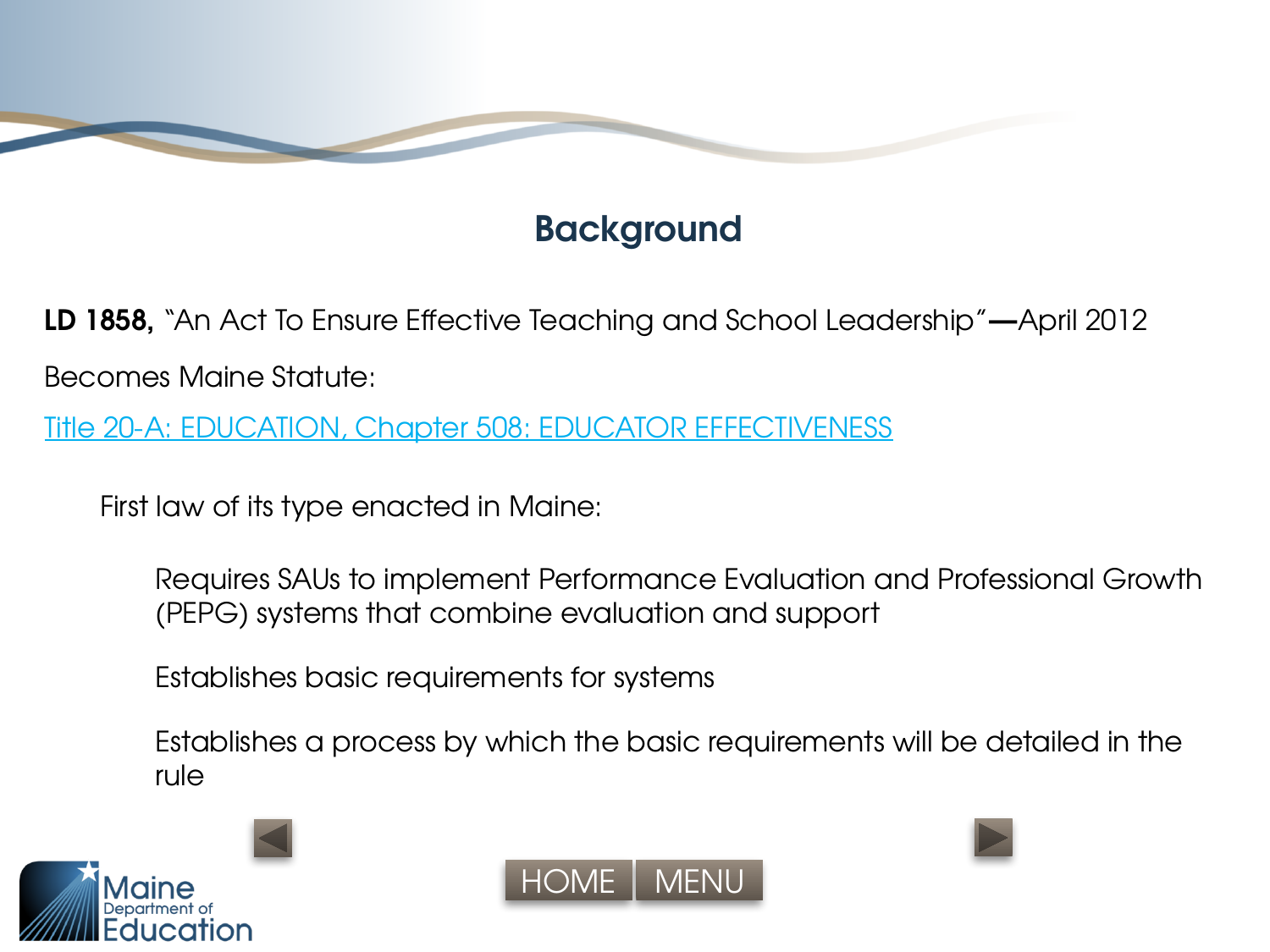

# Background
LD 1858, “An Act To Ensure Effective Teaching and School Leadership”—April 2012
Becomes Maine Statute:  Title 20-A: EDUCATION, Chapter 508: EDUCATOR EFFECTIVENESS

First law of its type enacted in Maine:
Requires SAUs to implement Performance Evaluation and Professional Growth  (PEPG) systems that combine evaluation and support

Establishes basic requirements for systems

Establishes a process by which the basic requirements will be detailed in the rule